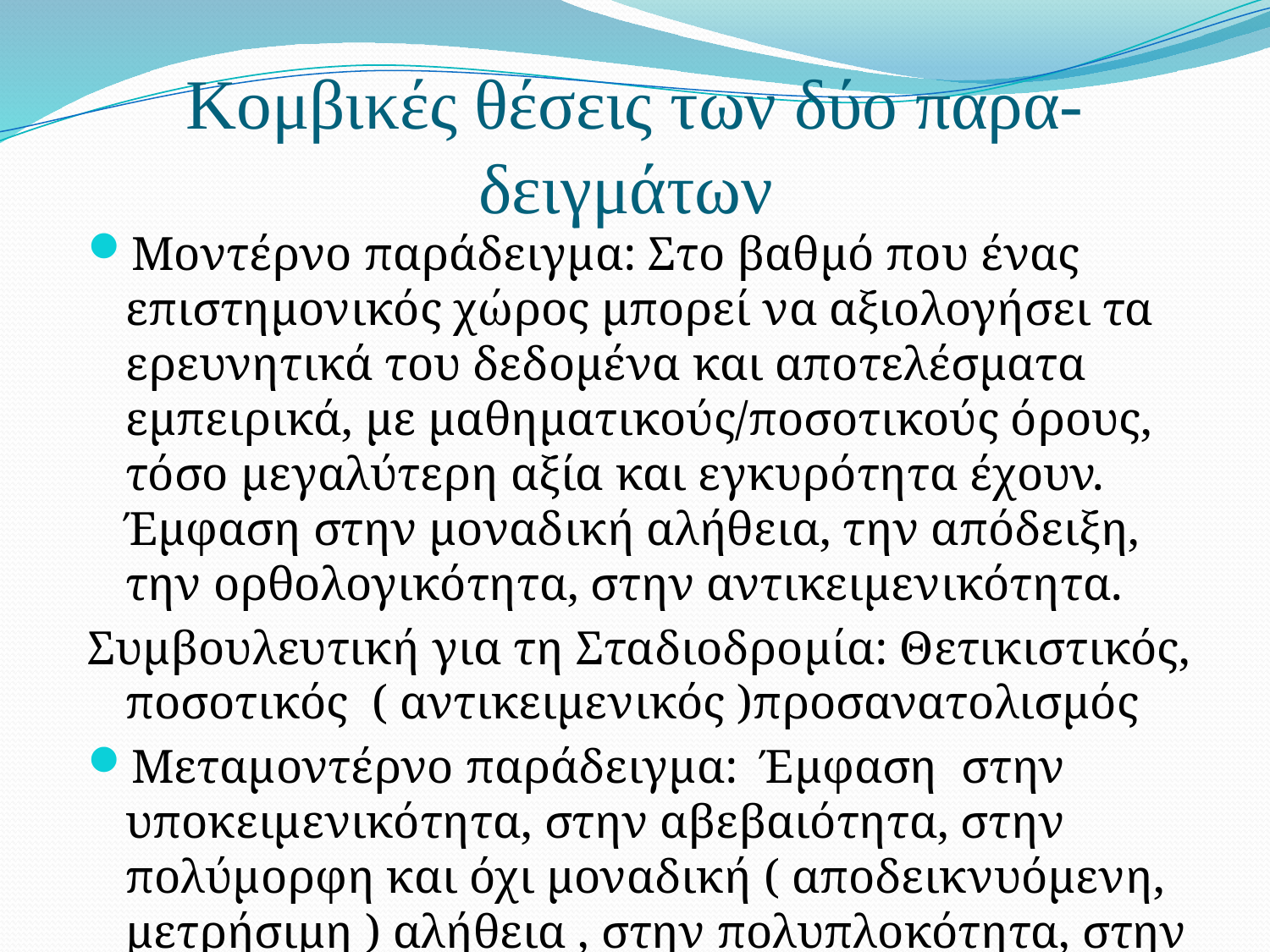

# Κομβικές θέσεις των δύο παρα-δειγμάτων
Μοντέρνο παράδειγμα: Στο βαθμό που ένας επιστημονικός χώρος μπορεί να αξιολογήσει τα ερευνητικά του δεδομένα και αποτελέσματα εμπειρικά, με μαθηματικούς/ποσοτικούς όρους, τόσο μεγαλύτερη αξία και εγκυρότητα έχουν. Έμφαση στην μοναδική αλήθεια, την απόδειξη, την ορθολογικότητα, στην αντικειμενικότητα.
Συμβουλευτική για τη Σταδιοδρομία: Θετικιστικός, ποσοτικός  ( αντικειμενικός )προσανατολισμός
Μεταμοντέρνο παράδειγμα:  Έμφαση  στην υποκειμενικότητα, στην αβεβαιότητα, στην πολύμορφη και όχι μοναδική ( αποδεικνυόμενη, μετρήσιμη ) αλήθεια , στην πολυπλοκότητα, στην ερμηνεία και στη